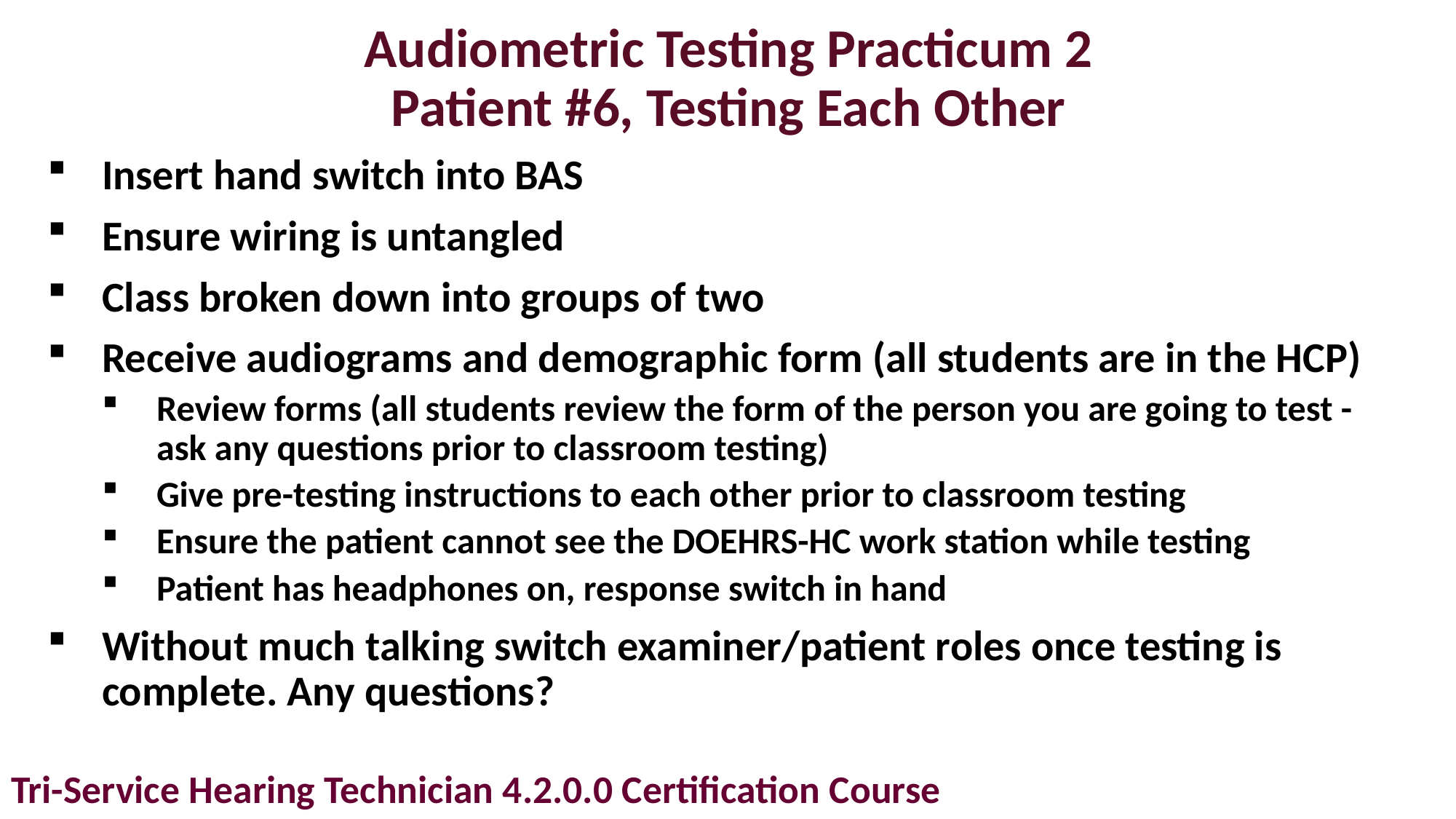

# Audiometric Testing Practicum 2 Patient #6, Testing Each Other
Insert hand switch into BAS
Ensure wiring is untangled
Class broken down into groups of two
Receive audiograms and demographic form (all students are in the HCP)
Review forms (all students review the form of the person you are going to test - ask any questions prior to classroom testing)
Give pre-testing instructions to each other prior to classroom testing
Ensure the patient cannot see the DOEHRS-HC work station while testing
Patient has headphones on, response switch in hand
Without much talking switch examiner/patient roles once testing is complete. Any questions?

Tri-Service Hearing Technician 4.2.0.0 Certification Course